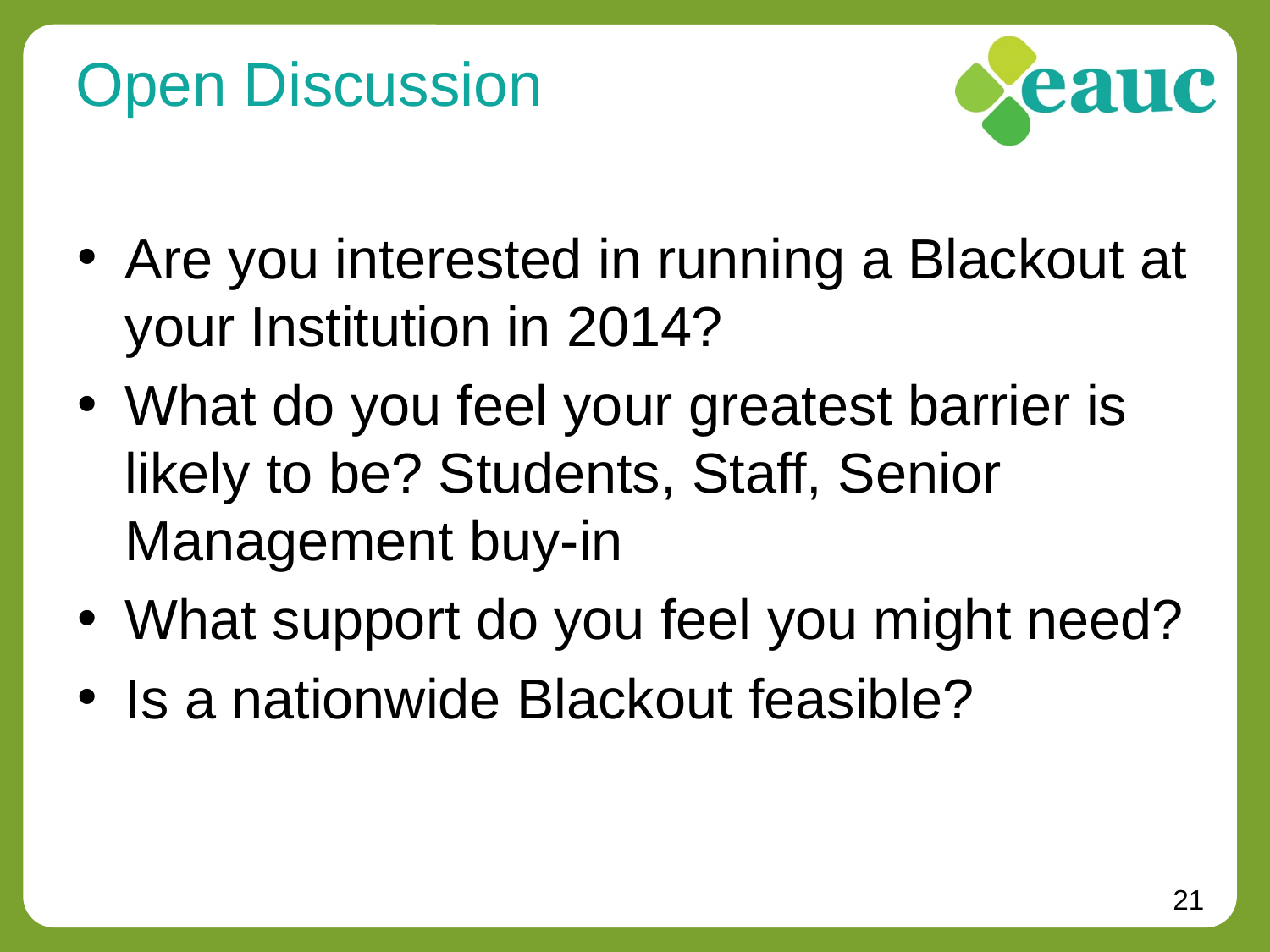

# Open Discussion
Are you interested in running a Blackout at your Institution in 2014?
What do you feel your greatest barrier is likely to be? Students, Staff, Senior Management buy-in
What support do you feel you might need?
Is a nationwide Blackout feasible?